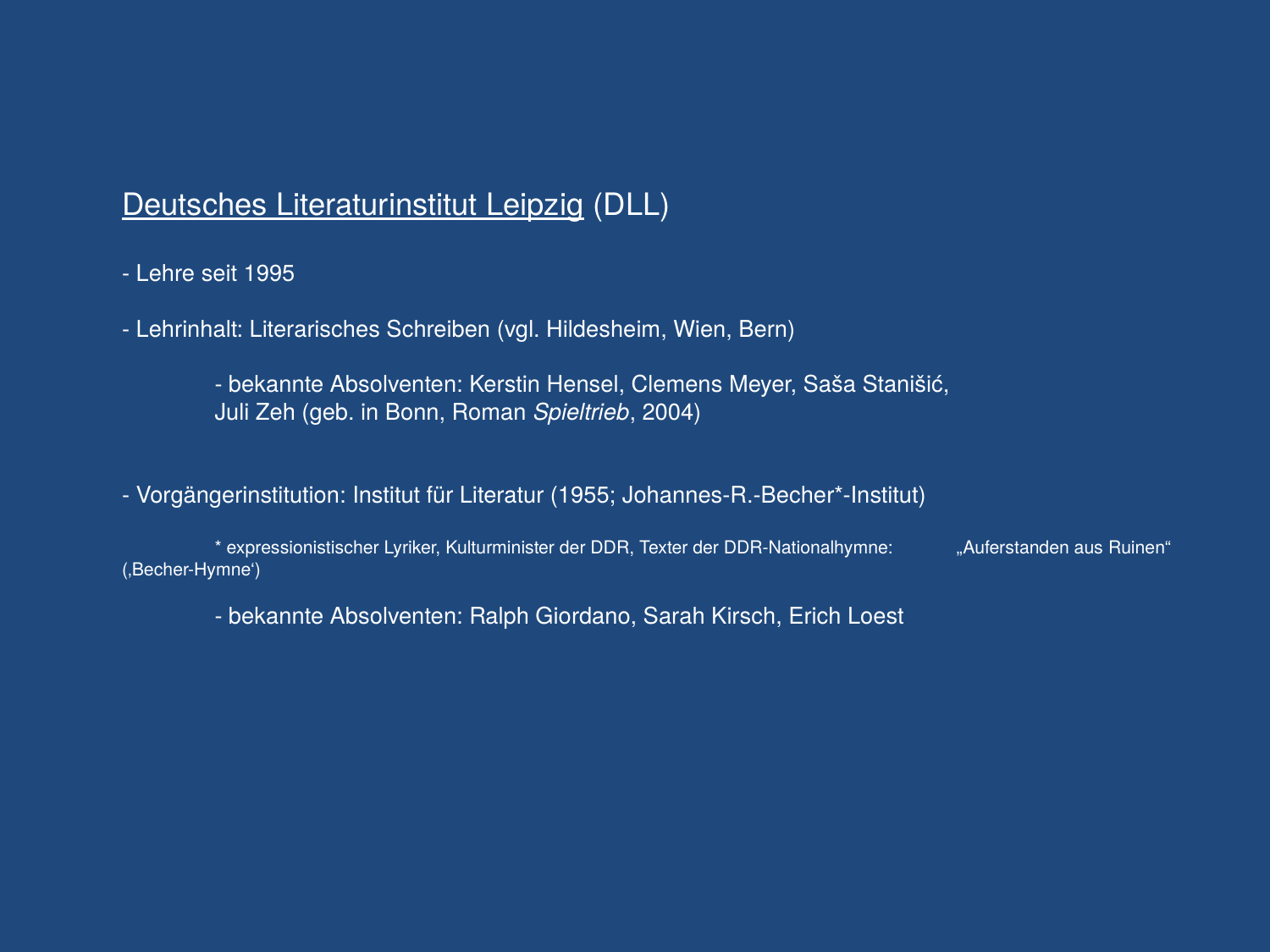

# Deutsches Literaturinstitut Leipzig (DLL) - Lehre seit 1995 - Lehrinhalt: Literarisches Schreiben (vgl. Hildesheim, Wien, Bern) - bekannte Absolventen: Kerstin Hensel, Clemens Meyer, Saša Stanišić, Juli Zeh (geb. in Bonn, Roman Spieltrieb, 2004) - Vorgängerinstitution: Institut für Literatur (1955; Johannes-R.-Becher*-Institut) * expressionistischer Lyriker, Kulturminister der DDR, Texter der DDR-Nationalhymne: 			„Auferstanden aus Ruinen“ (‚Becher-Hymne‘) - bekannte Absolventen: Ralph Giordano, Sarah Kirsch, Erich Loest